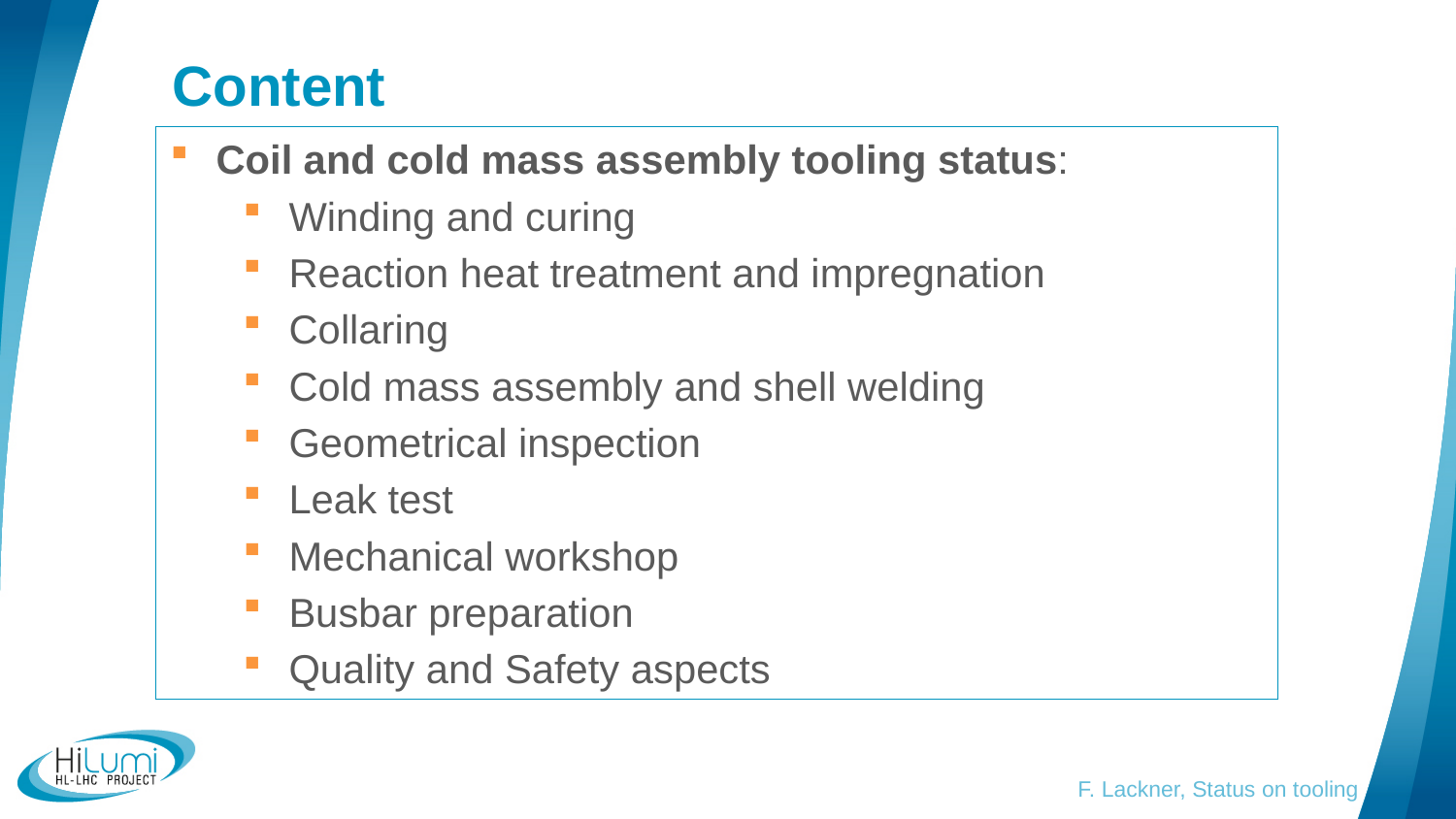

# Content
Coil and cold mass assembly tooling status:
Winding and curing
Reaction heat treatment and impregnation
Collaring
Cold mass assembly and shell welding
Geometrical inspection
Leak test
Mechanical workshop
Busbar preparation
Quality and Safety aspects
F. Lackner, Status on tooling